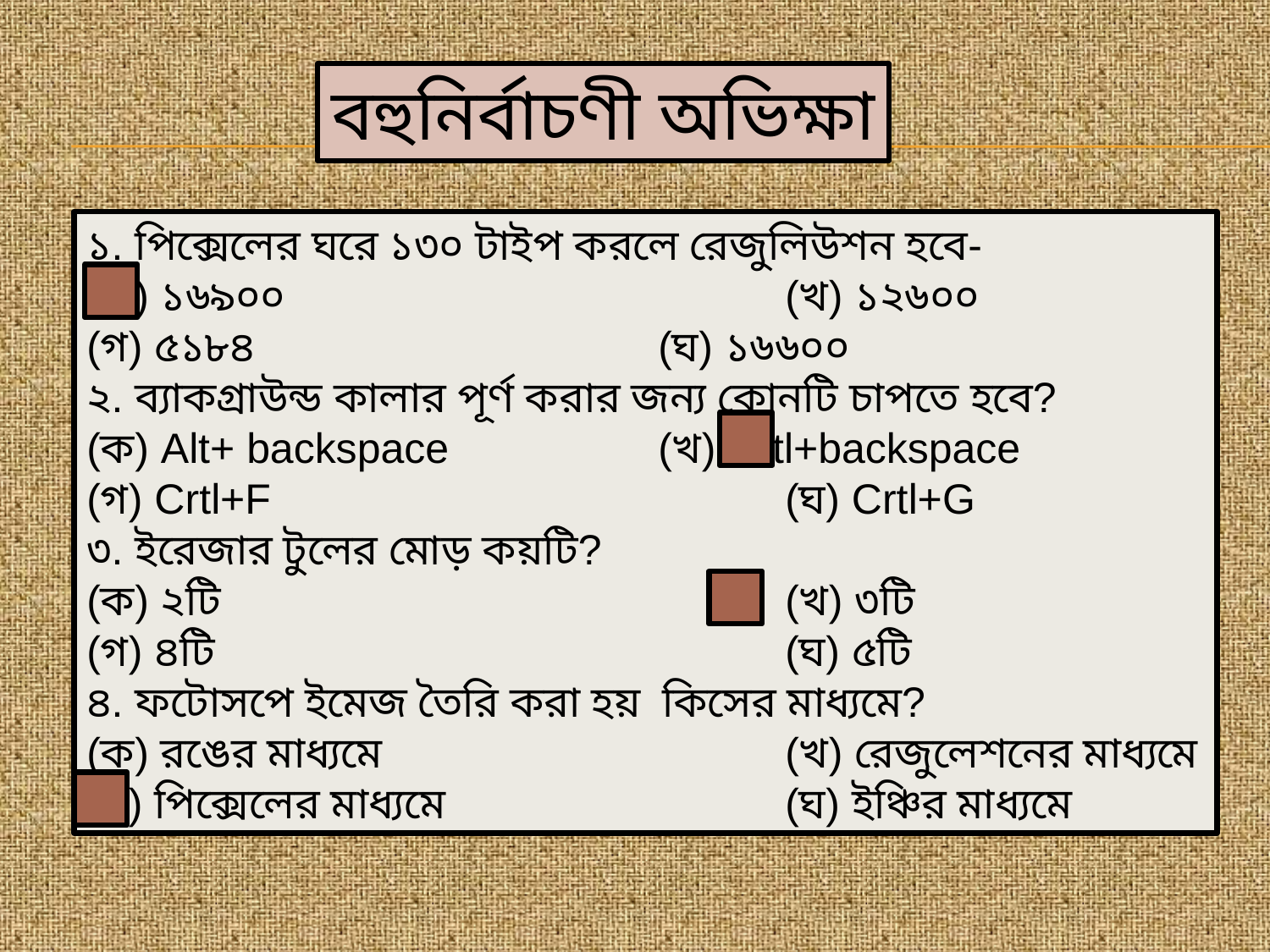

বহুনির্বাচণী অভিক্ষা
১. পিক্সেলের ঘরে ১৩০ টাইপ করলে রেজুলিউশন হবে-
(ক) ১৬৯০০ 				(খ) ১২৬০০
(গ) ৫১৮৪ 				(ঘ) ১৬৬০০
২. ব্যাকগ্রাউন্ড কালার পূর্ণ করার জন্য কোনটি চাপতে হবে?
(ক) Alt+ backspace 		(খ) Crtl+backspace
(গ) Crtl+F 				(ঘ) Crtl+G
৩. ইরেজার টুলের মোড় কয়টি?
(ক) ২টি 					(খ) ৩টি
(গ) ৪টি 					(ঘ) ৫টি
৪. ফটোসপে ইমেজ তৈরি করা হয়  কিসের মাধ্যমে?
(ক) রঙের মাধ্যমে 				(খ) রেজুলেশনের মাধ্যমে
(গ) পিক্সেলের মাধ্যমে 			(ঘ) ইঞ্চির মাধ্যমে